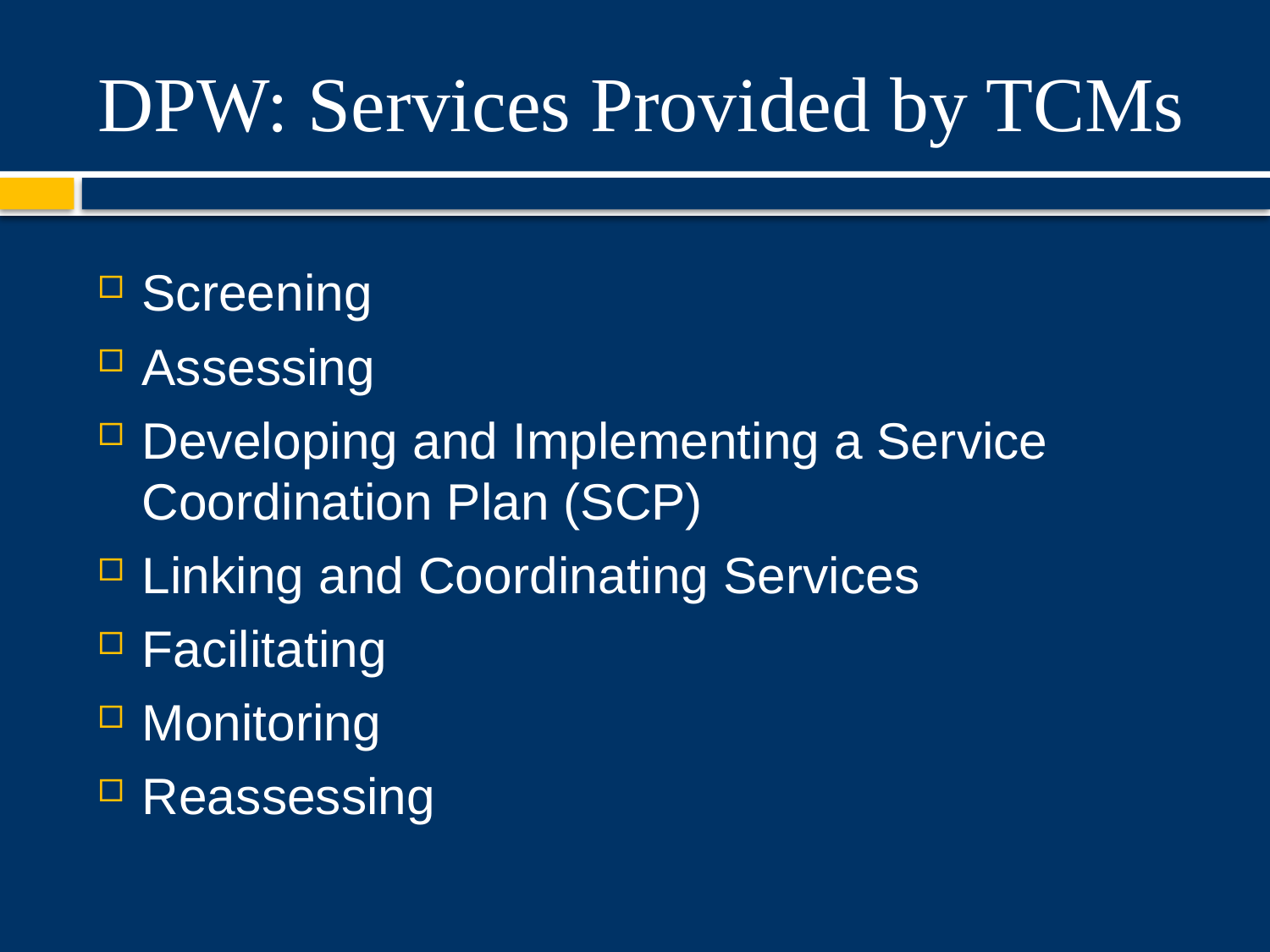

# DPW: Services Provided by TCMs
Screening
Assessing
Developing and Implementing a Service Coordination Plan (SCP)
Linking and Coordinating Services
Facilitating
Monitoring
Reassessing